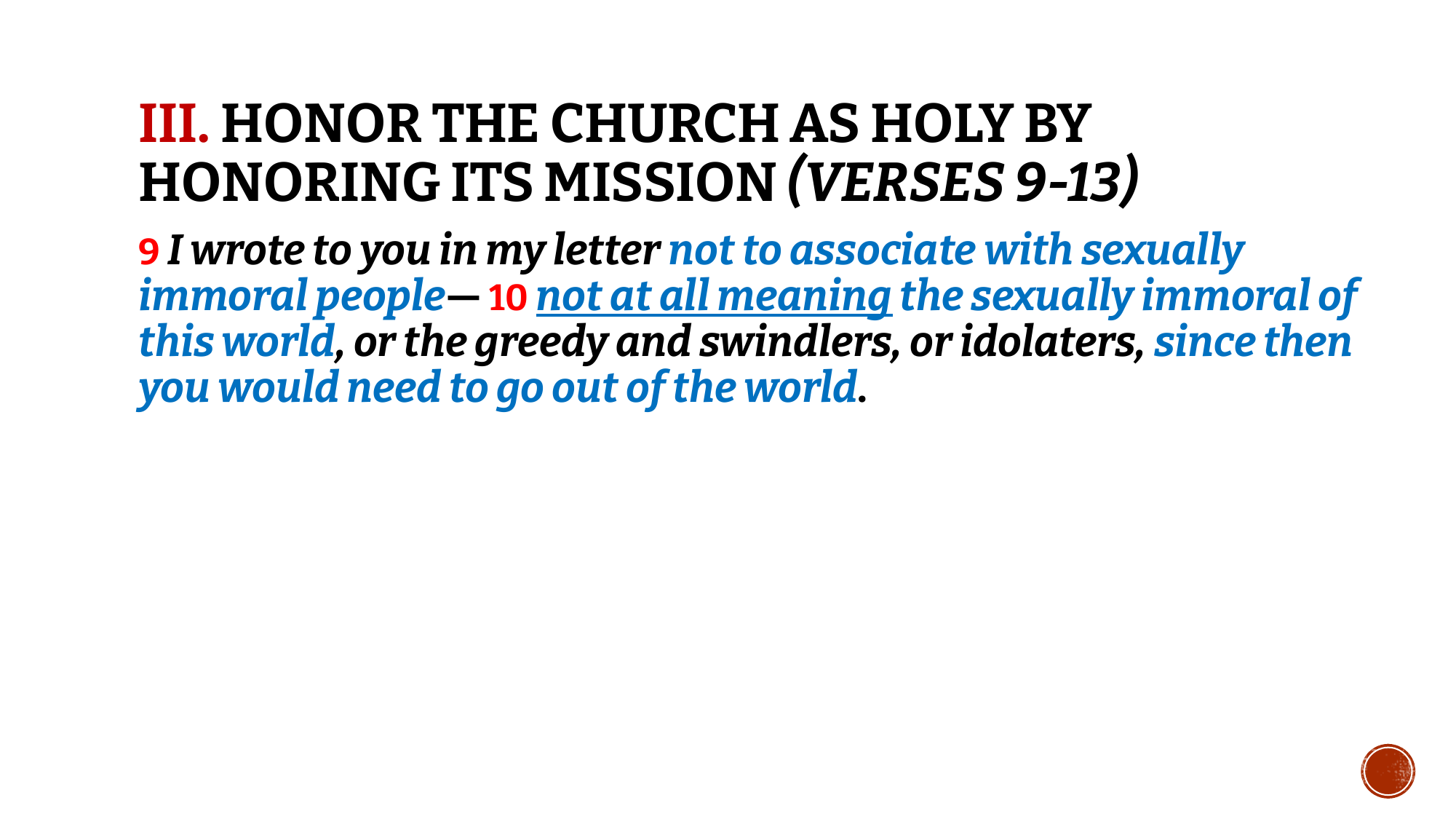

# III. Honor the church as holy by honoring its mission (verses 9-13)
9 I wrote to you in my letter not to associate with sexually immoral people— 10 not at all meaning the sexually immoral of this world, or the greedy and swindlers, or idolaters, since then you would need to go out of the world.